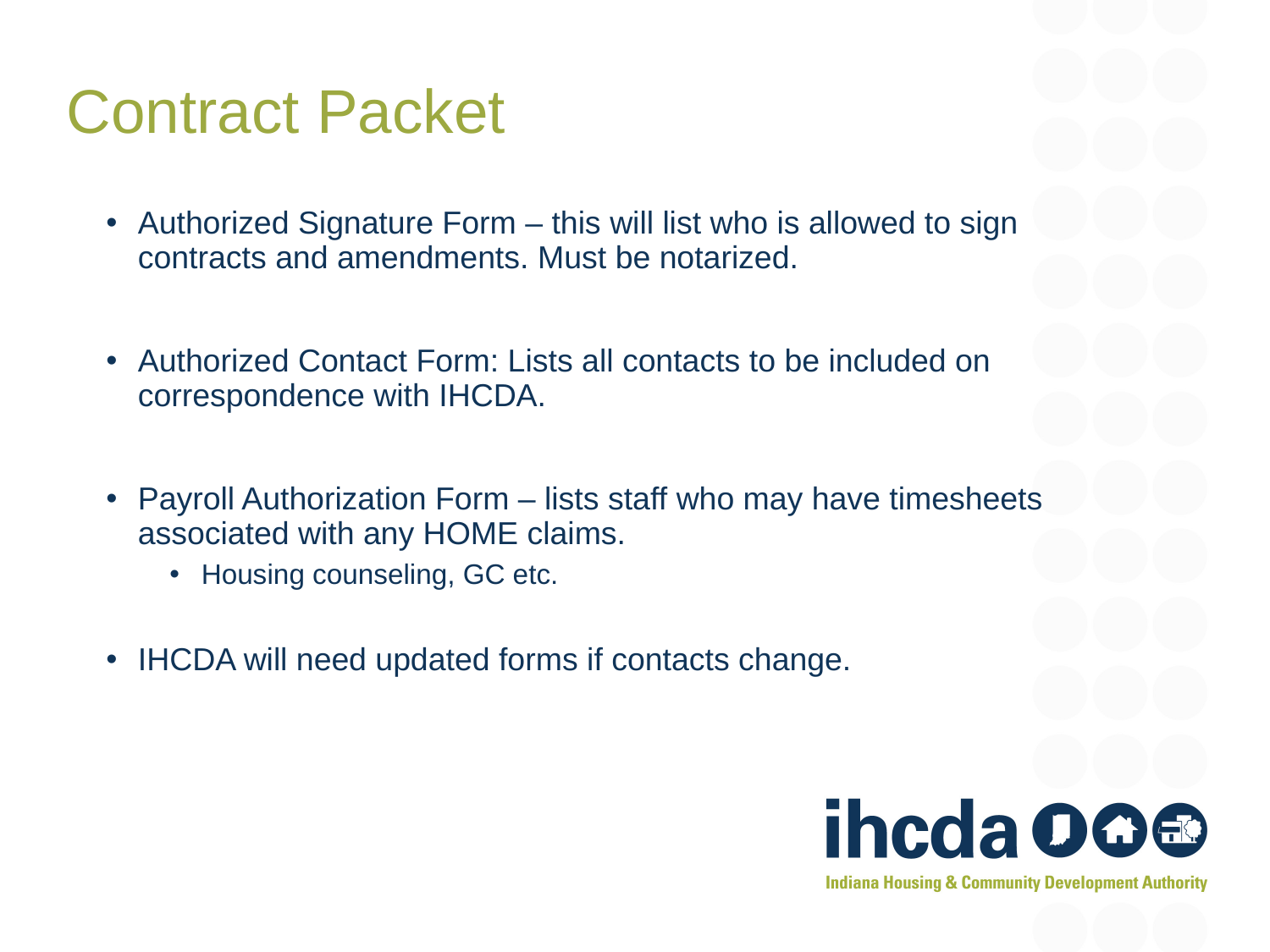

Contract Packet
Authorized Signature Form – this will list who is allowed to sign contracts and amendments. Must be notarized.

Authorized Contact Form: Lists all contacts to be included on correspondence with IHCDA.

Payroll Authorization Form – lists staff who may have timesheets associated with any HOME claims.
Housing counseling, GC etc.

IHCDA will need updated forms if contacts change.